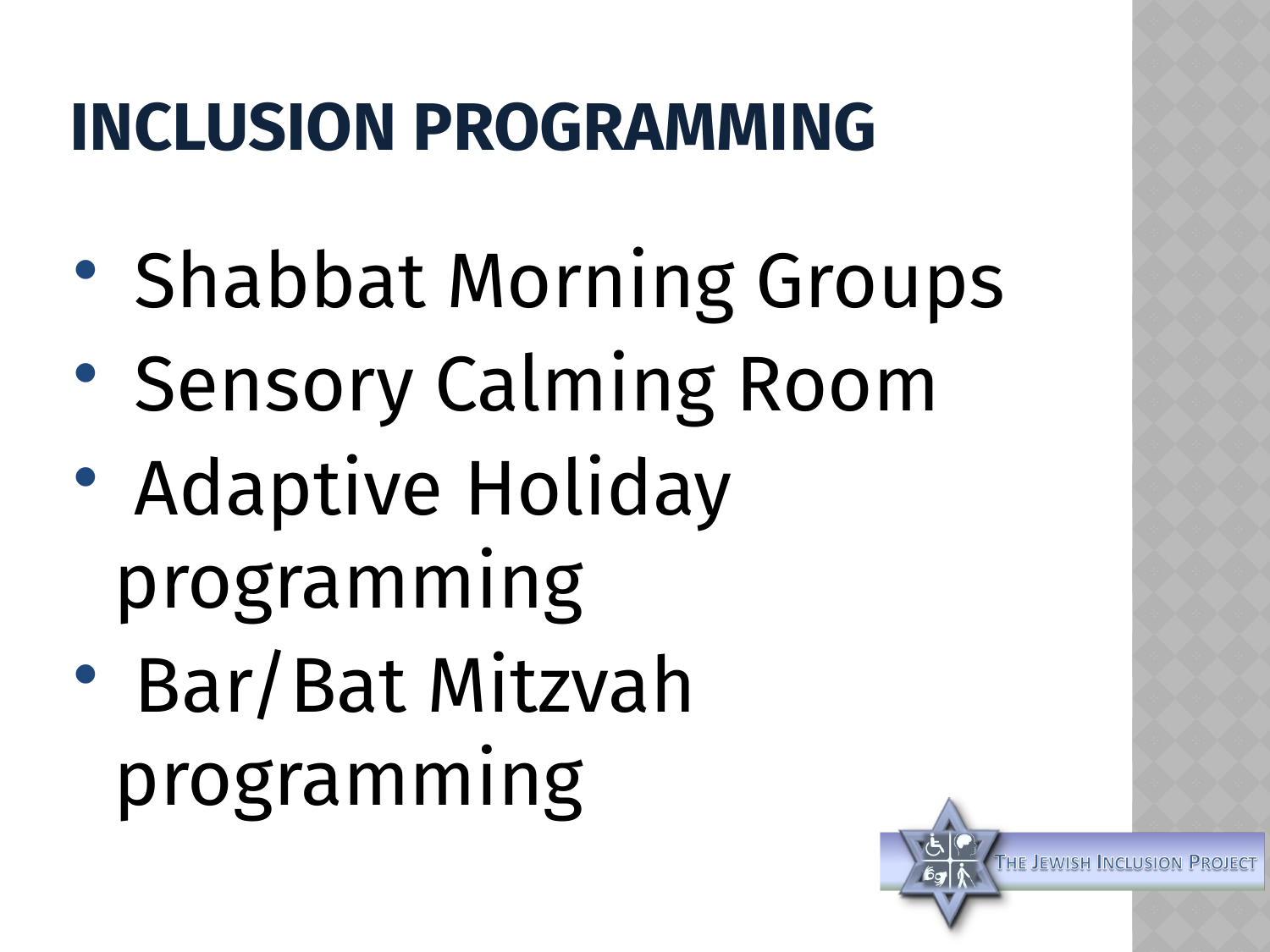

# Inclusion Programming
 Shabbat Morning Groups
 Sensory Calming Room
 Adaptive Holiday programming
 Bar/Bat Mitzvah programming